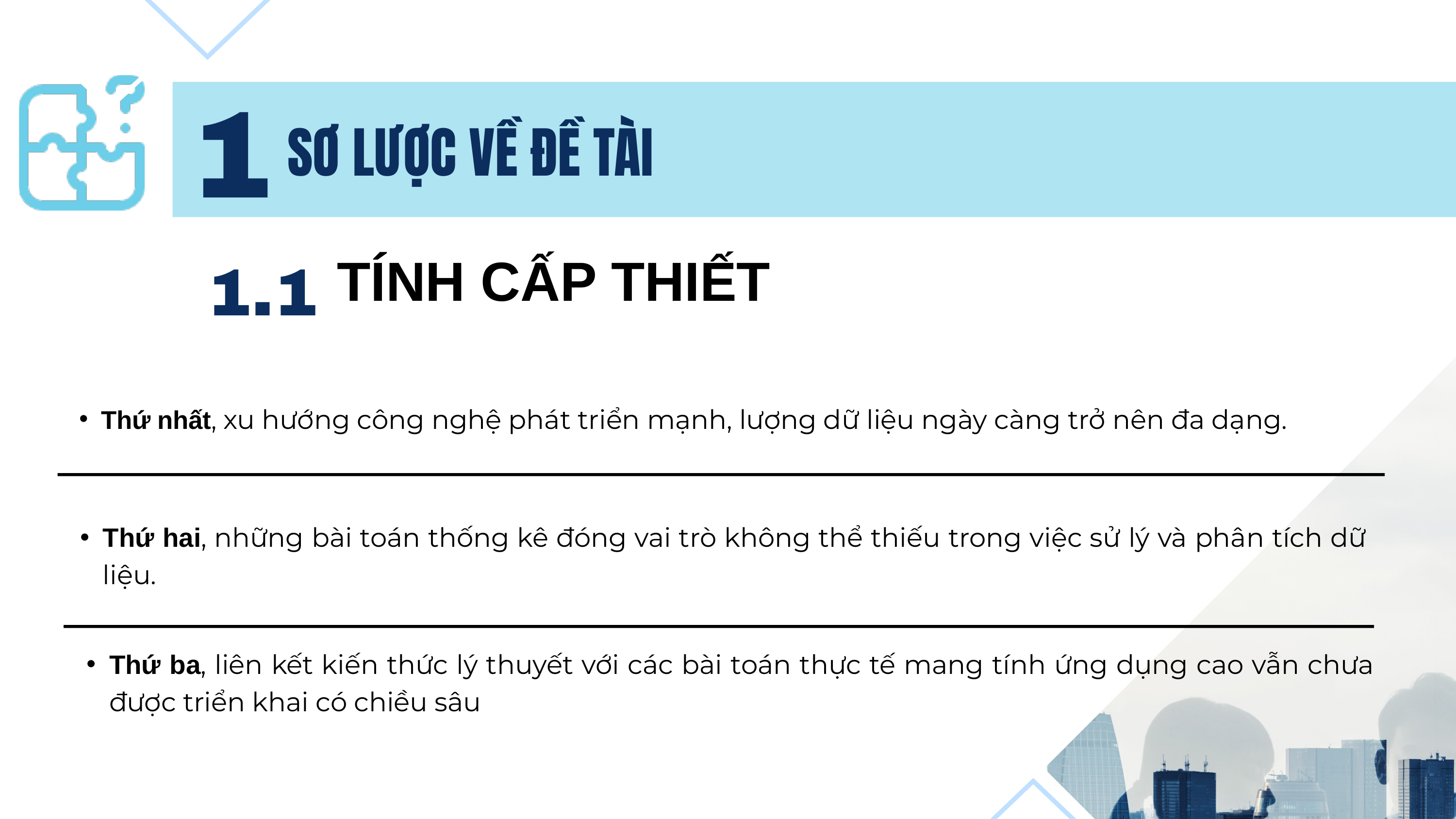

1

SƠ LƯỢC VỀ ĐỀ TÀI

TÍNH CẤP THIẾT
1.1

Thứ nhất, xu hướng công nghệ phát triển mạnh, lượng dữ liệu ngày càng trở nên đa dạng.

Thứ hai, những bài toán thống kê đóng vai trò không thể thiếu trong việc sử lý và phân tích dữ liệu.

Thứ ba, liên kết kiến thức lý thuyết với các bài toán thực tế mang tính ứng dụng cao vẫn chưa được triển khai có chiều sâu